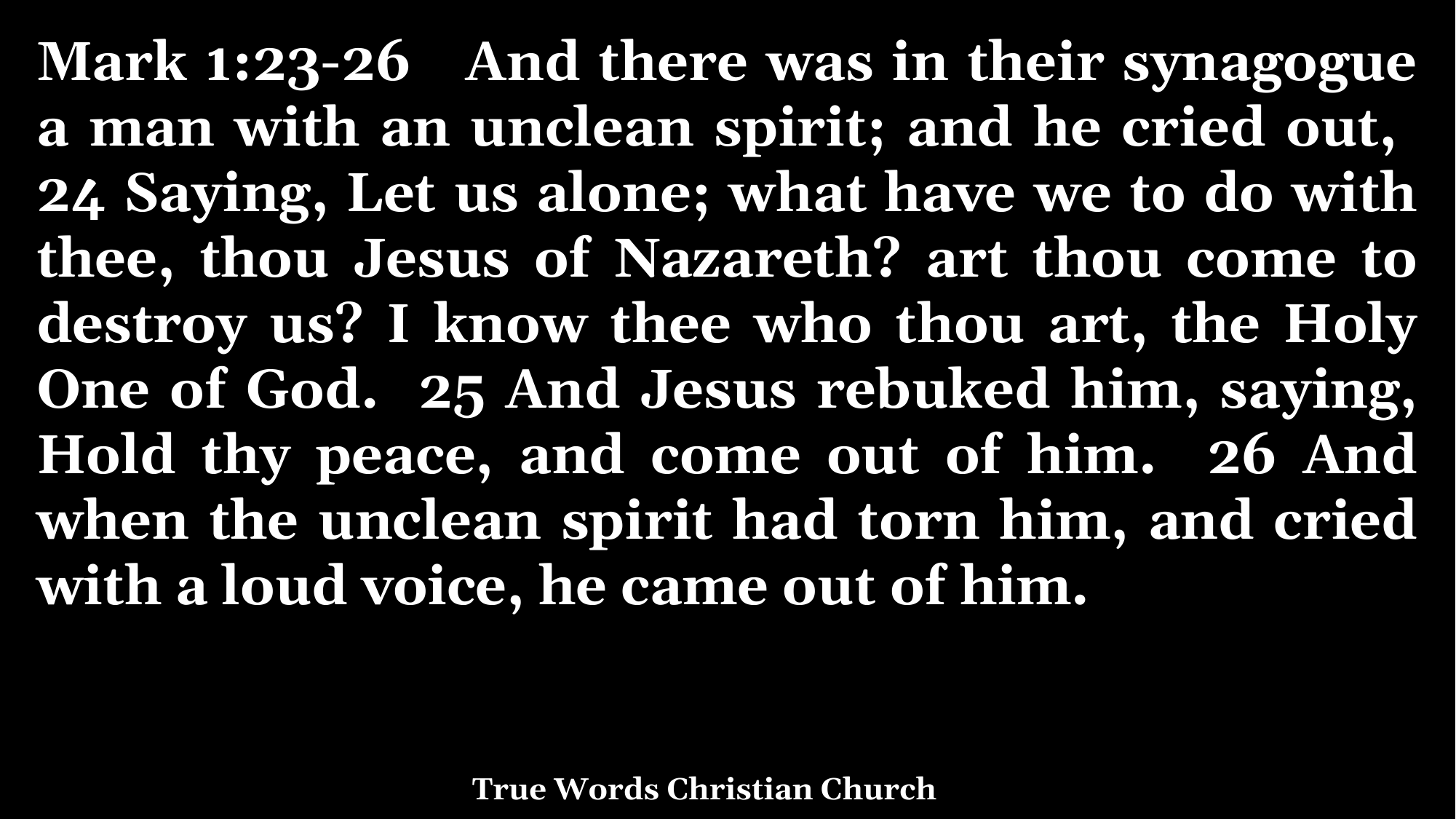

Mark 1:23-26   And there was in their synagogue a man with an unclean spirit; and he cried out,  24 Saying, Let us alone; what have we to do with thee, thou Jesus of Nazareth? art thou come to destroy us? I know thee who thou art, the Holy One of God.  25 And Jesus rebuked him, saying, Hold thy peace, and come out of him.  26 And when the unclean spirit had torn him, and cried with a loud voice, he came out of him.
True Words Christian Church